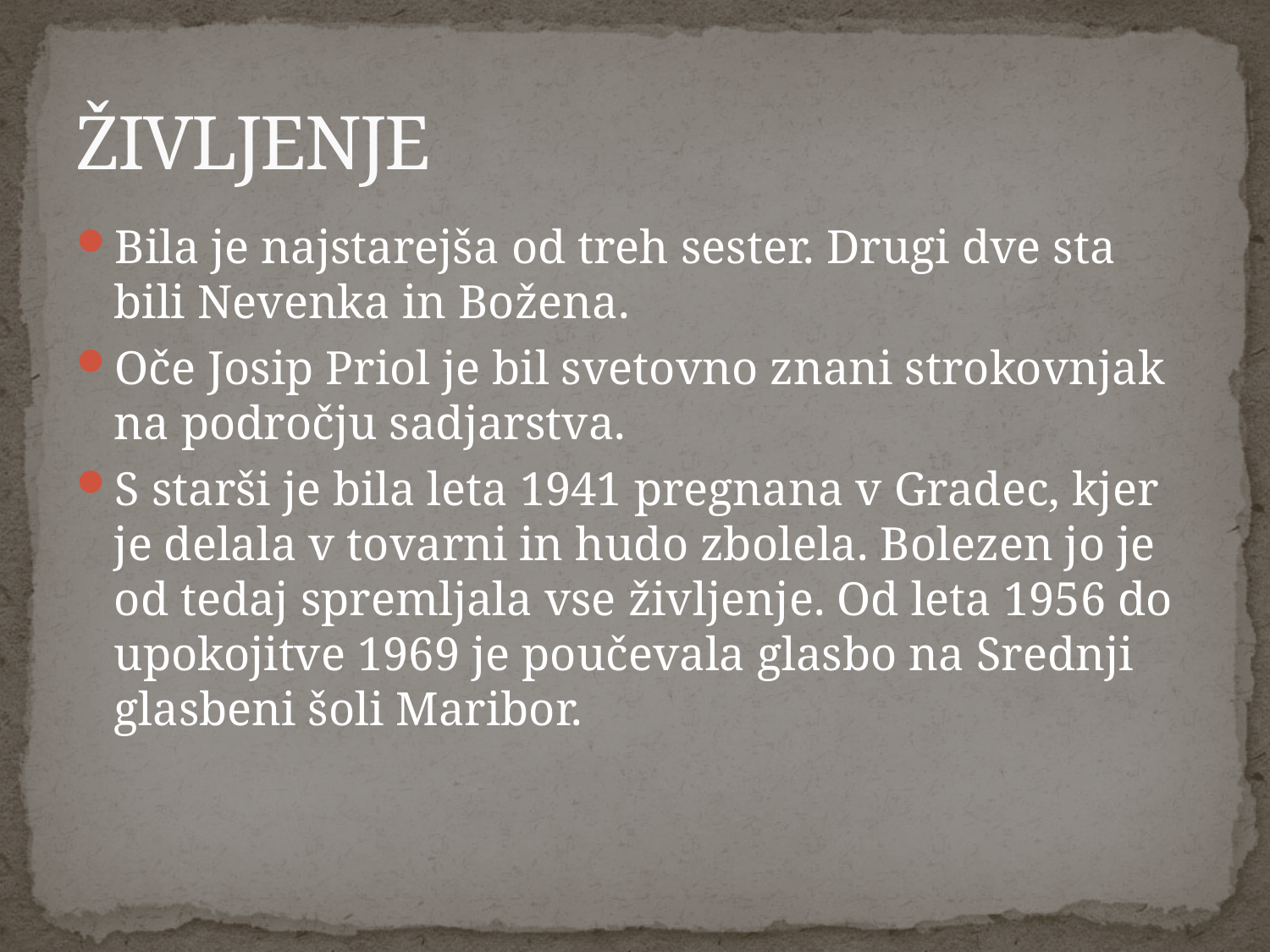

# ŽIVLJENJE
Bila je najstarejša od treh sester. Drugi dve sta bili Nevenka in Božena.
Oče Josip Priol je bil svetovno znani strokovnjak na področju sadjarstva.
S starši je bila leta 1941 pregnana v Gradec, kjer je delala v tovarni in hudo zbolela. Bolezen jo je od tedaj spremljala vse živ­ljenje. Od leta 1956 do upokojitve 1969 je poučevala glasbo na Srednji glasbeni šoli Maribor.